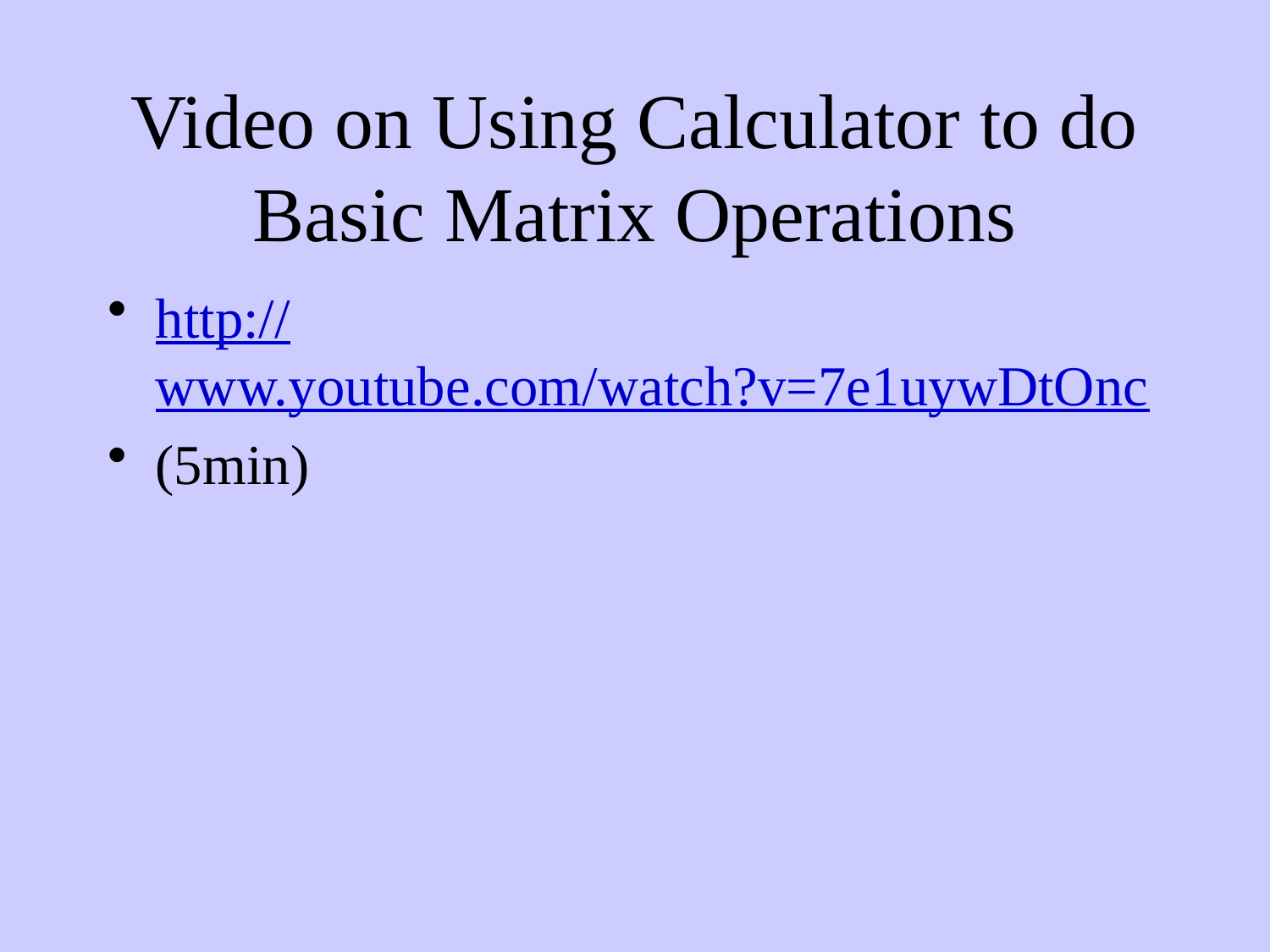

# Video on Using Calculator to do Basic Matrix Operations
http://www.youtube.com/watch?v=7e1uywDtOnc
(5min)